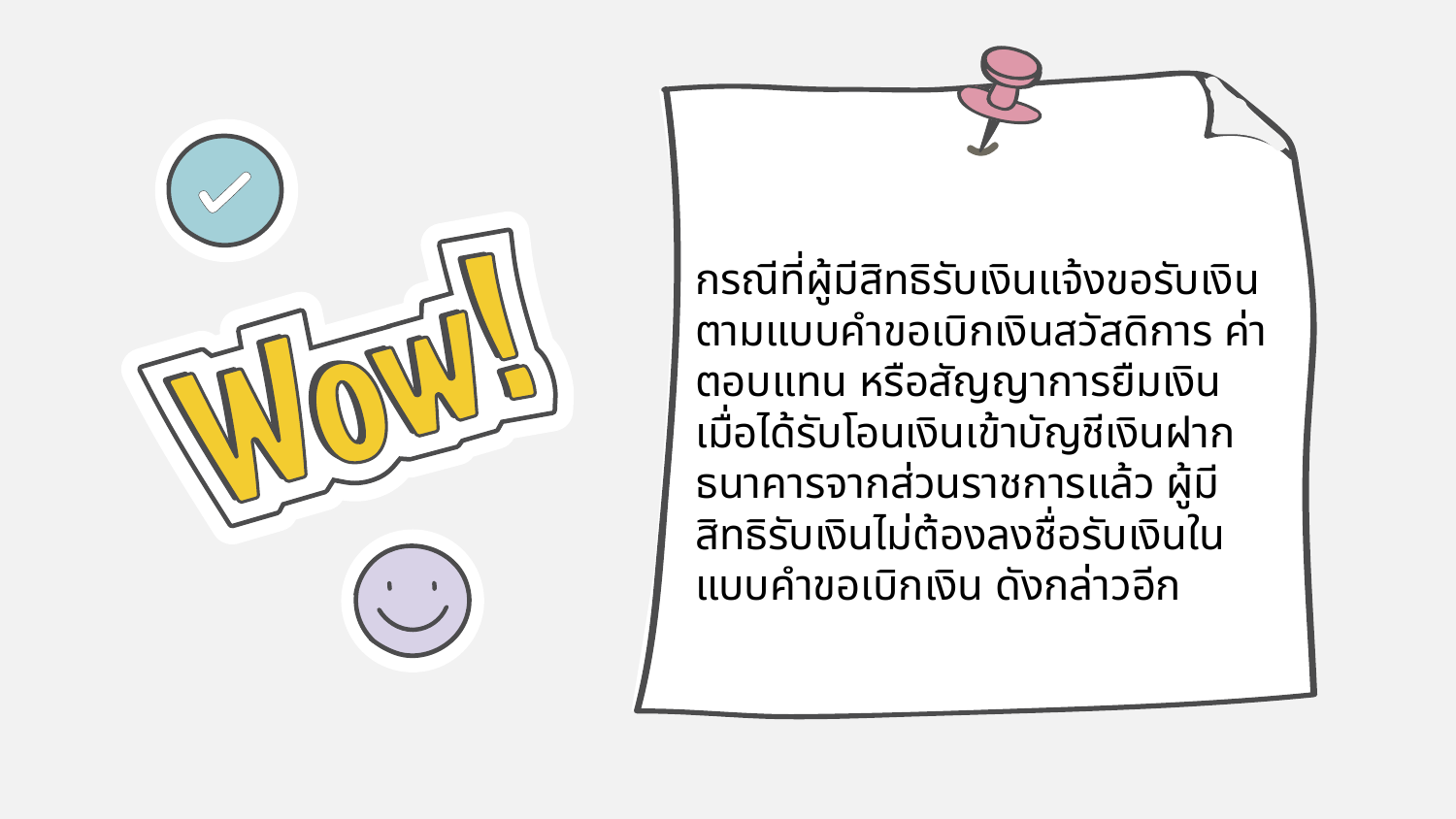

กรณีที่ผู้มีสิทธิรับเงินแจ้งขอรับเงินตามแบบคำขอเบิกเงินสวัสดิการ ค่าตอบแทน หรือสัญญาการยืมเงิน     เมื่อได้รับโอนเงินเข้าบัญชีเงินฝากธนาคารจากส่วนราชการแล้ว ผู้มีสิทธิรับเงินไม่ต้องลงชื่อรับเงินในแบบคำขอเบิกเงิน ดังกล่าวอีก